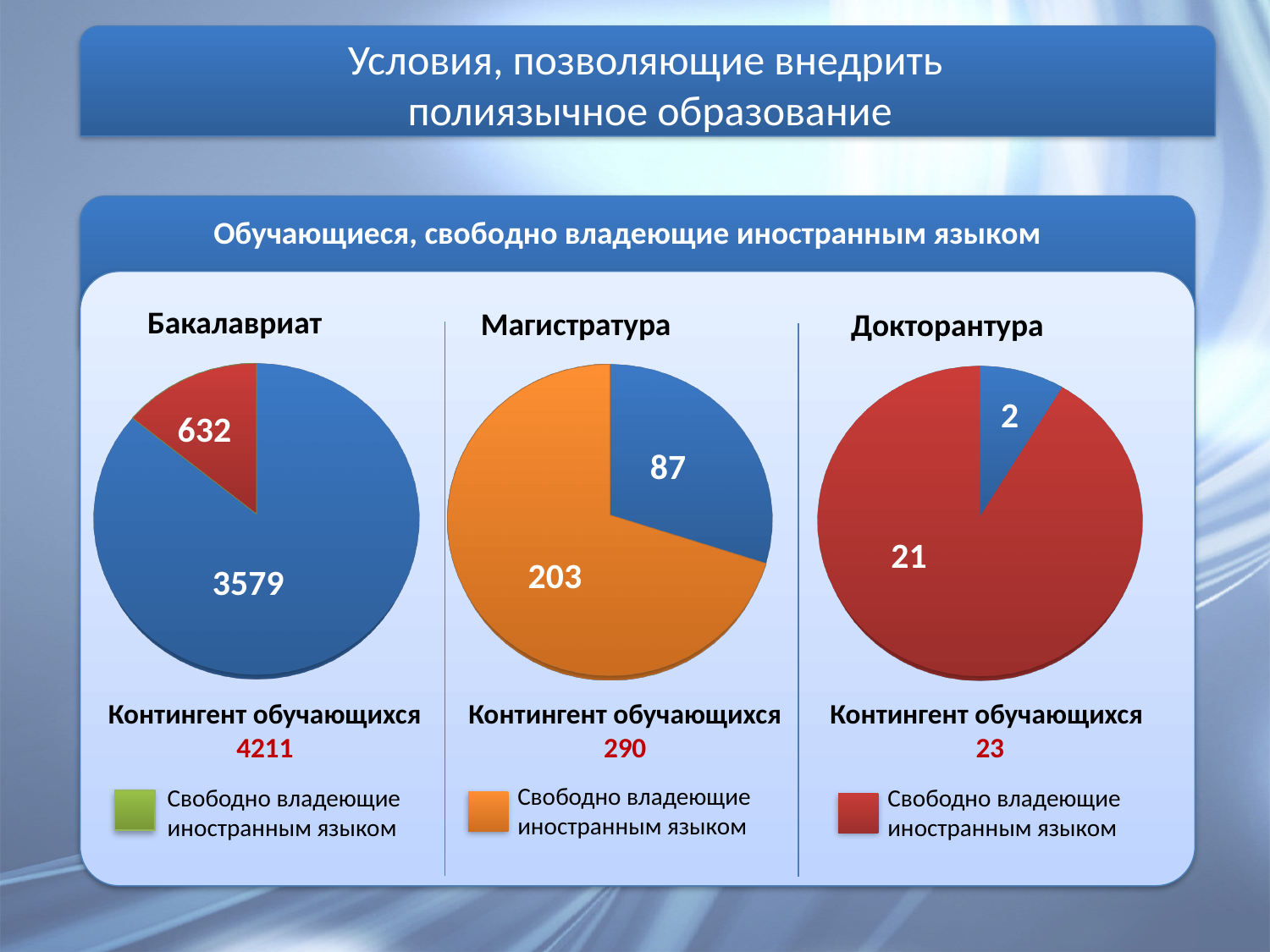

Условия, позволяющие внедрить
полиязычное образование

Обучающиеся, свободно владеющие иностранным языком

Бакалавриат
Магистратура
Докторантура

[unsupported chart]

[unsupported chart]

[unsupported chart]

2
632
87
21
203
3579
Контингент обучающихся 4211
Контингент обучающихся 290
Контингент обучающихся
23
Свободно владеющие иностранным языком
Свободно владеющие иностранным языком
Свободно владеющие иностранным языком